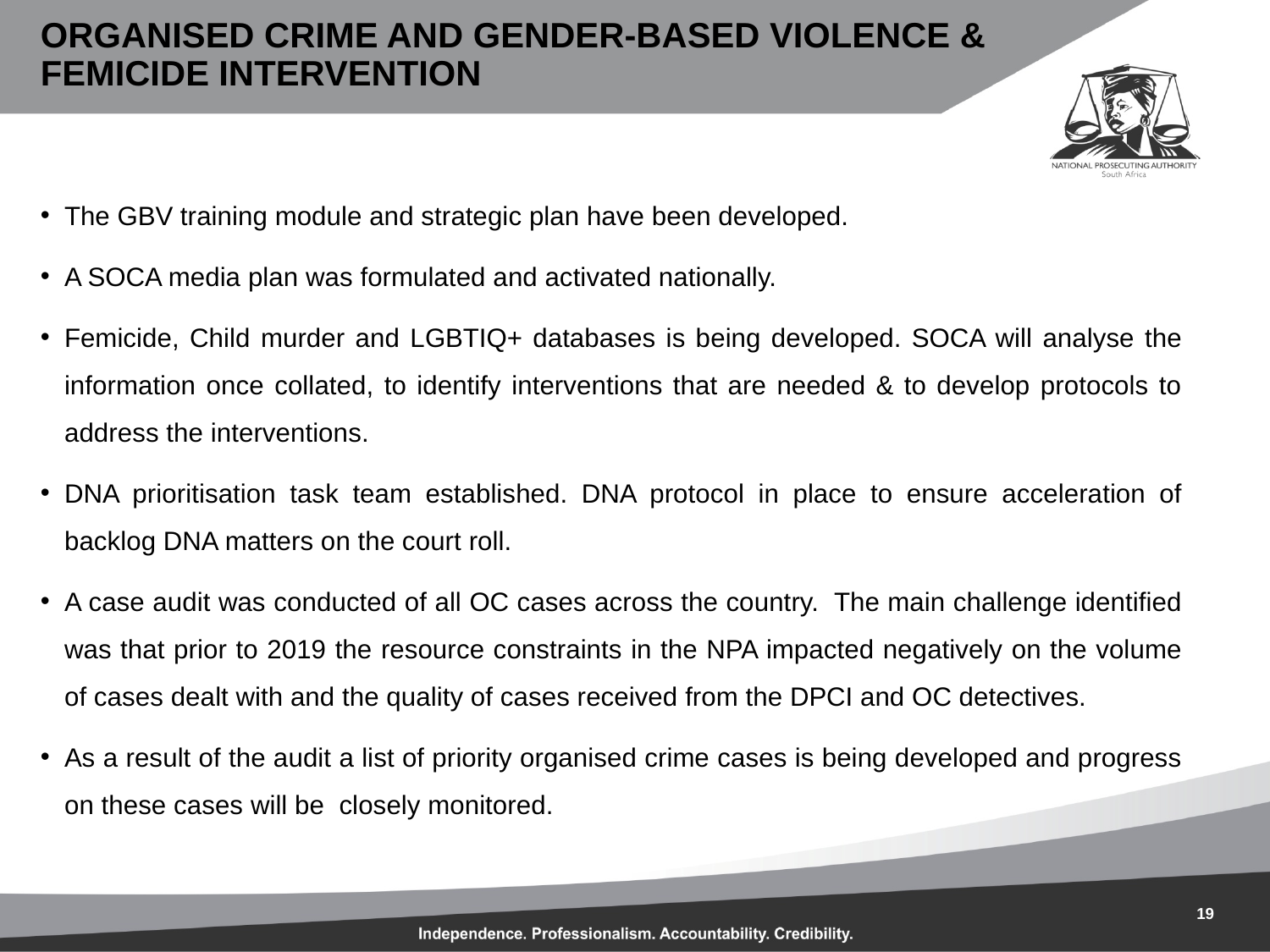

# ORGANISED CRIME AND GENDER-BASED VIOLENCE & FEMICIDE INTERVENTION
The GBV training module and strategic plan have been developed.
A SOCA media plan was formulated and activated nationally.
Femicide, Child murder and LGBTIQ+ databases is being developed. SOCA will analyse the information once collated, to identify interventions that are needed & to develop protocols to address the interventions.
DNA prioritisation task team established. DNA protocol in place to ensure acceleration of backlog DNA matters on the court roll.
A case audit was conducted of all OC cases across the country.  The main challenge identified was that prior to 2019 the resource constraints in the NPA impacted negatively on the volume of cases dealt with and the quality of cases received from the DPCI and OC detectives.
As a result of the audit a list of priority organised crime cases is being developed and progress on these cases will be  closely monitored.

19